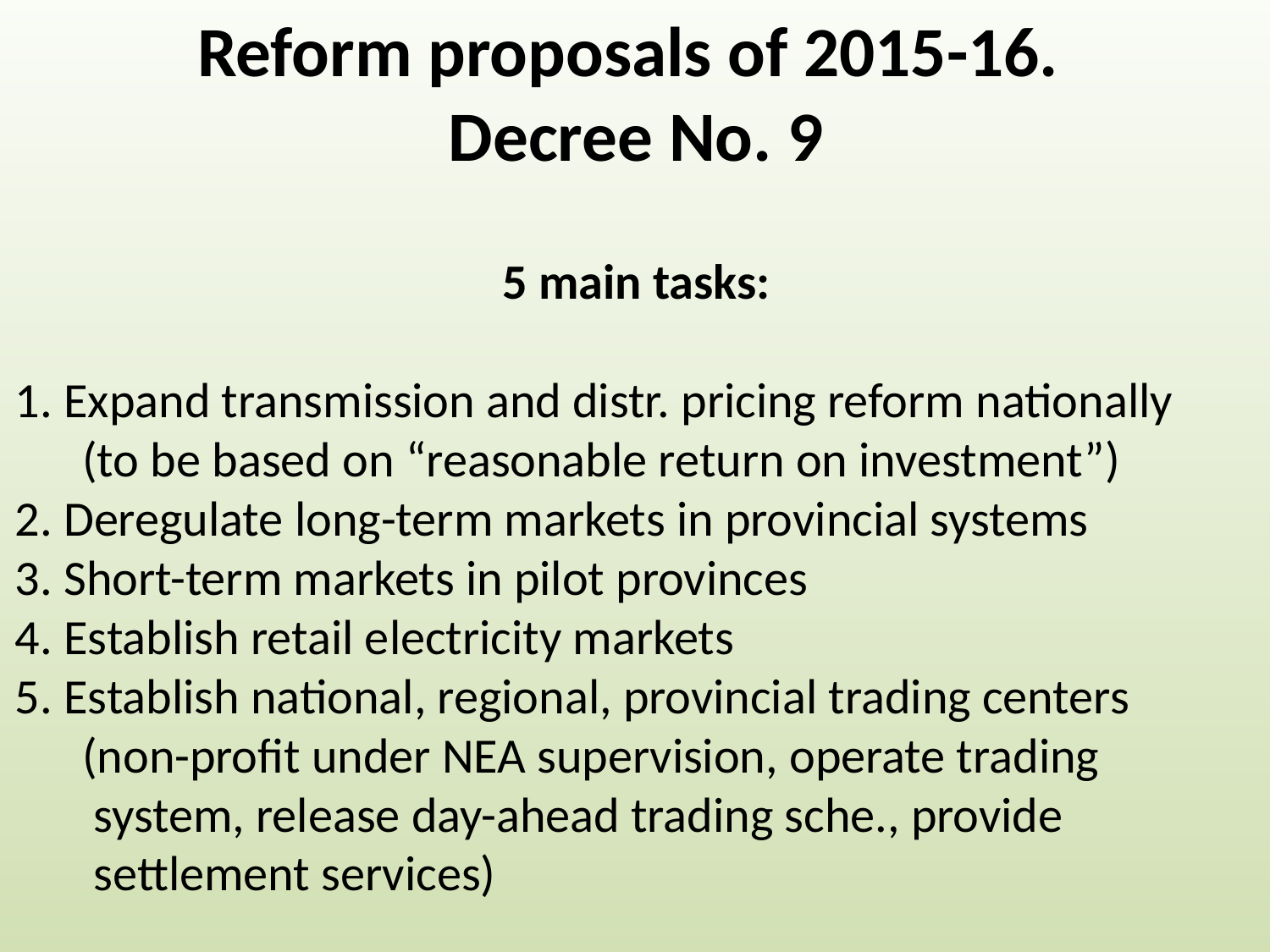

Reform proposals of 2015-16.
Decree No. 9
5 main tasks:

1. Expand transmission and distr. pricing reform nationally
      (to be based on “reasonable return on investment”)
2. Deregulate long-term markets in provincial systems
3. Short-term markets in pilot provinces
4. Establish retail electricity markets
5. Establish national, regional, provincial trading centers
      (non-profit under NEA supervision, operate trading
       system, release day-ahead trading sche., provide
       settlement services)